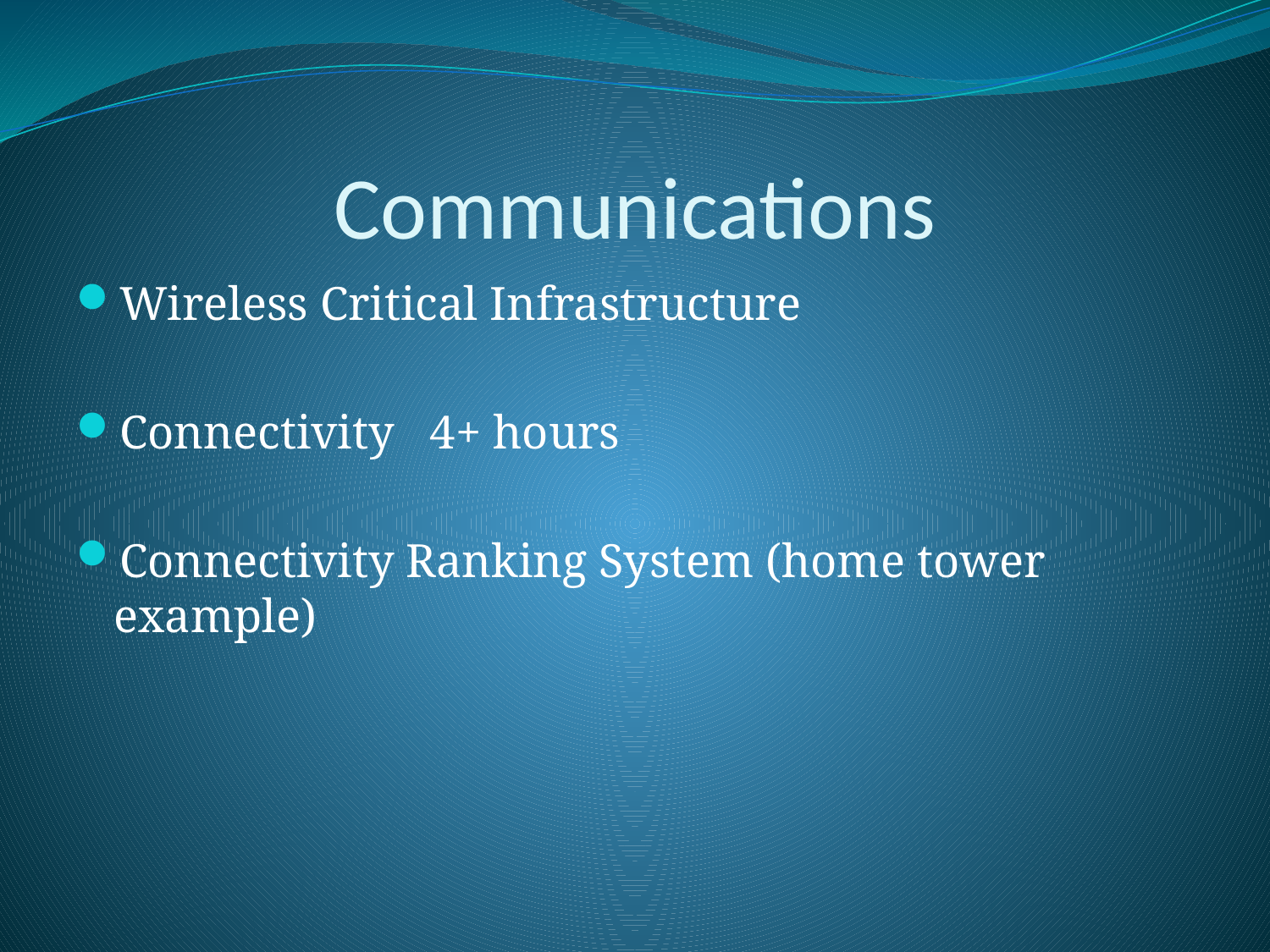

# Communications
Wireless Critical Infrastructure

Connectivity   4+ hours

Connectivity Ranking System (home tower  example)